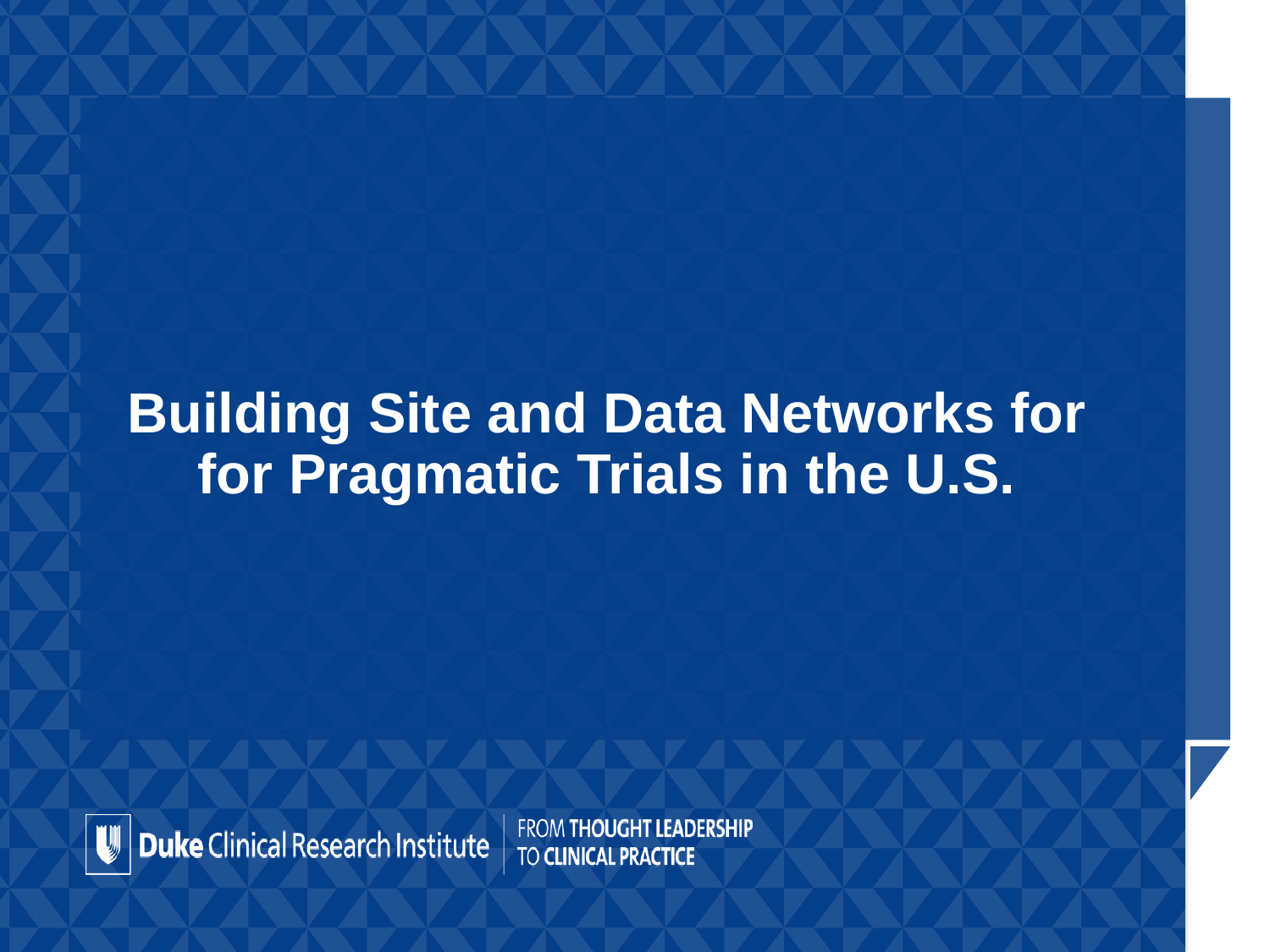

# Building Site and Data Networks for for Pragmatic Trials in the U.S.